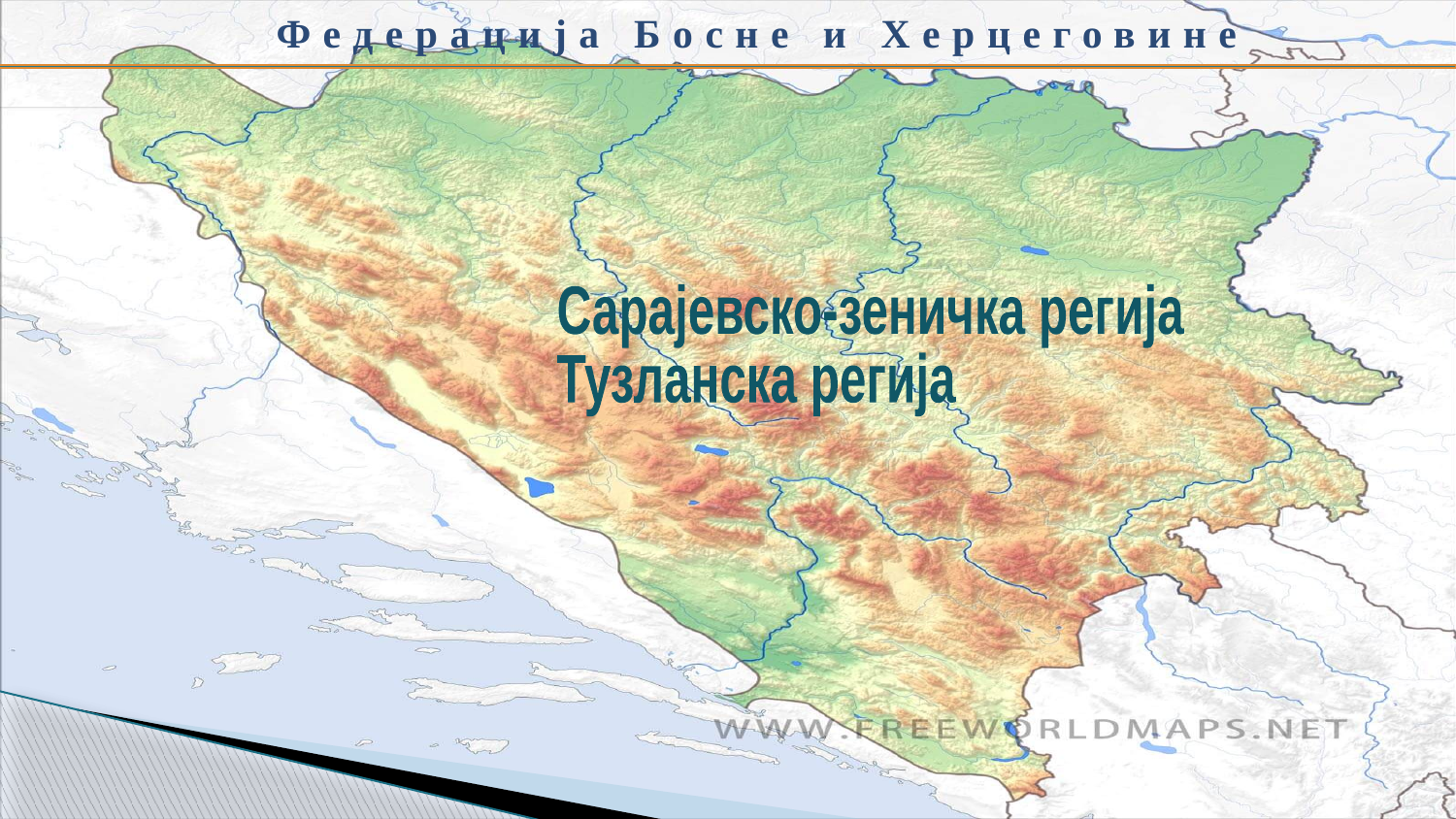

Федерација Босне и Херцеговине

Сарајевско-зеничка регија
Тузланска регија